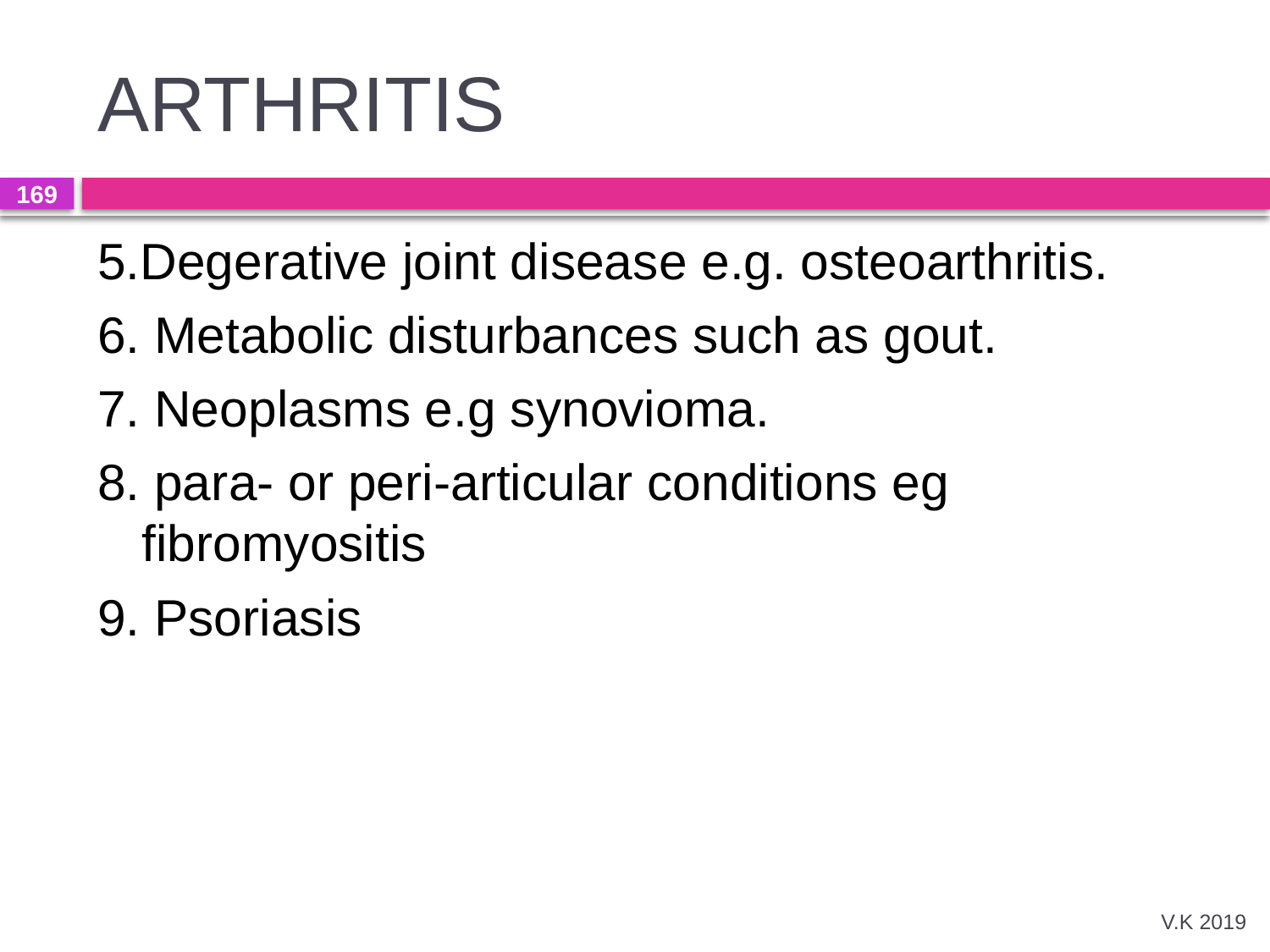

# ARTHRITIS
169
5.Degerative joint disease e.g. osteoarthritis.
6. Metabolic disturbances such as gout.
7. Neoplasms e.g synovioma.
8. para- or peri-articular conditions eg fibromyositis
9. Psoriasis
V.K 2019